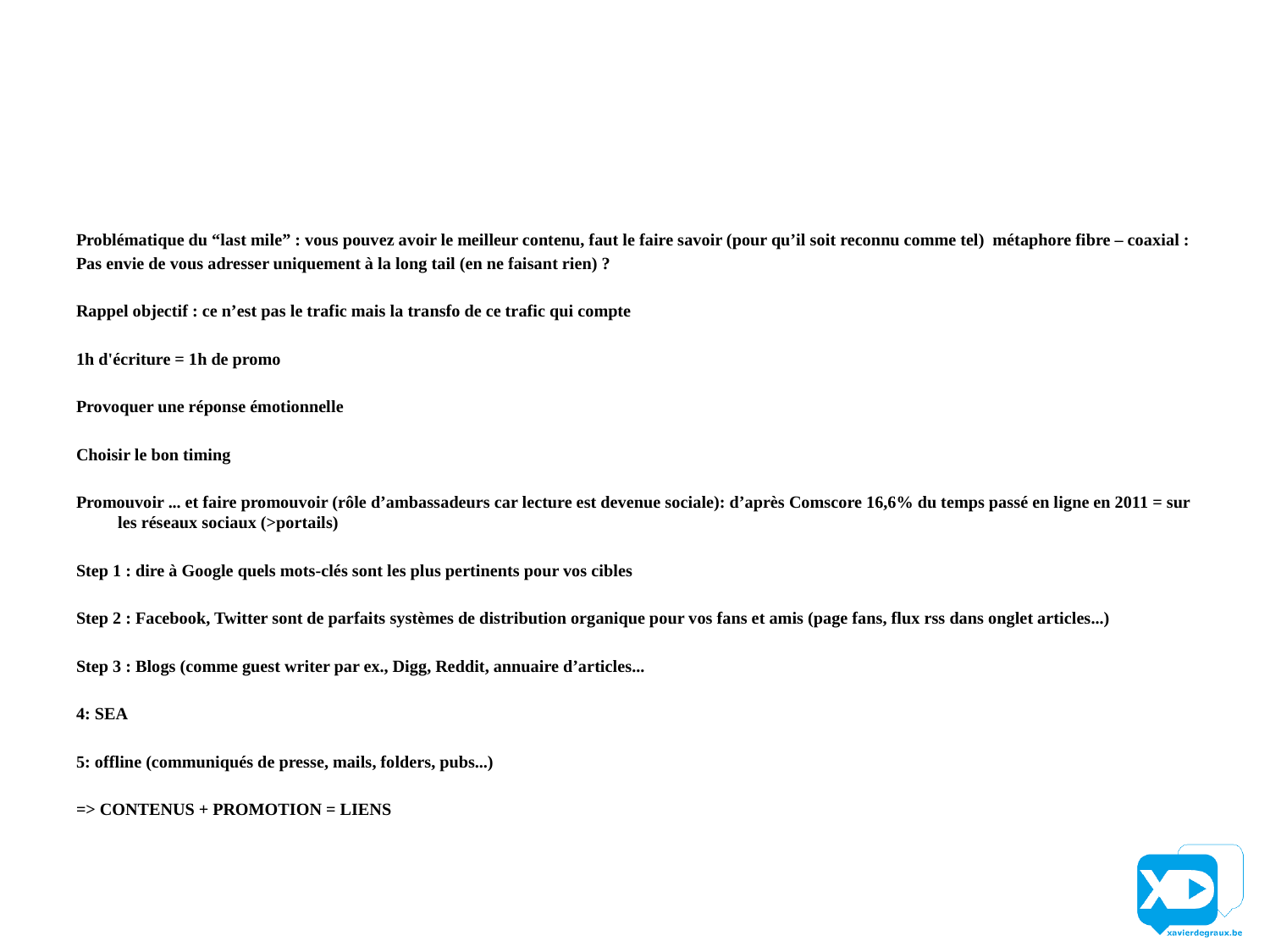

#
Problématique du “last mile” : vous pouvez avoir le meilleur contenu, faut le faire savoir (pour qu’il soit reconnu comme tel)  métaphore fibre – coaxial :
Pas envie de vous adresser uniquement à la long tail (en ne faisant rien) ?

Rappel objectif : ce n’est pas le trafic mais la transfo de ce trafic qui compte

1h d'écriture = 1h de promo

Provoquer une réponse émotionnelle

Choisir le bon timing

Promouvoir ... et faire promouvoir (rôle d’ambassadeurs car lecture est devenue sociale): d’après Comscore 16,6% du temps passé en ligne en 2011 = sur les réseaux sociaux (>portails)

Step 1 : dire à Google quels mots-clés sont les plus pertinents pour vos cibles

Step 2 : Facebook, Twitter sont de parfaits systèmes de distribution organique pour vos fans et amis (page fans, flux rss dans onglet articles...)

Step 3 : Blogs (comme guest writer par ex., Digg, Reddit, annuaire d’articles...

4: SEA

5: offline (communiqués de presse, mails, folders, pubs...)

=> CONTENUS + PROMOTION = LIENS